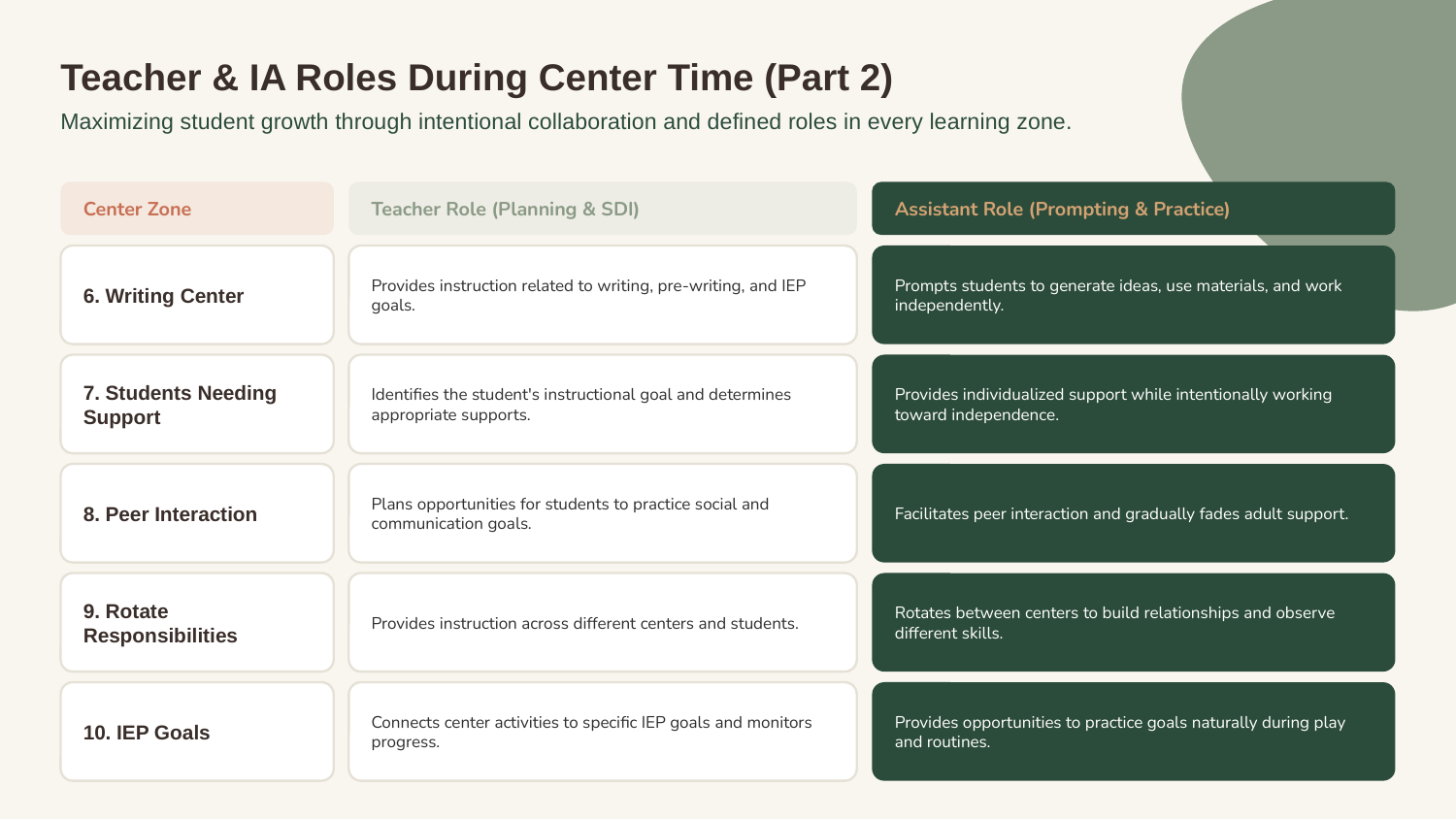

Teacher & IA Roles During Center Time (Part 2)
Maximizing student growth through intentional collaboration and defined roles in every learning zone.

Center Zone

Teacher Role (Planning & SDI)

Assistant Role (Prompting & Practice)

6. Writing Center

Provides instruction related to writing, pre-writing, and IEP goals.

Prompts students to generate ideas, use materials, and work independently.

7. Students Needing Support

Identifies the student's instructional goal and determines appropriate supports.

Provides individualized support while intentionally working toward independence.

8. Peer Interaction

Plans opportunities for students to practice social and communication goals.

Facilitates peer interaction and gradually fades adult support.

9. Rotate Responsibilities

Provides instruction across different centers and students.

Rotates between centers to build relationships and observe different skills.

10. IEP Goals

Connects center activities to specific IEP goals and monitors progress.

Provides opportunities to practice goals naturally during play and routines.